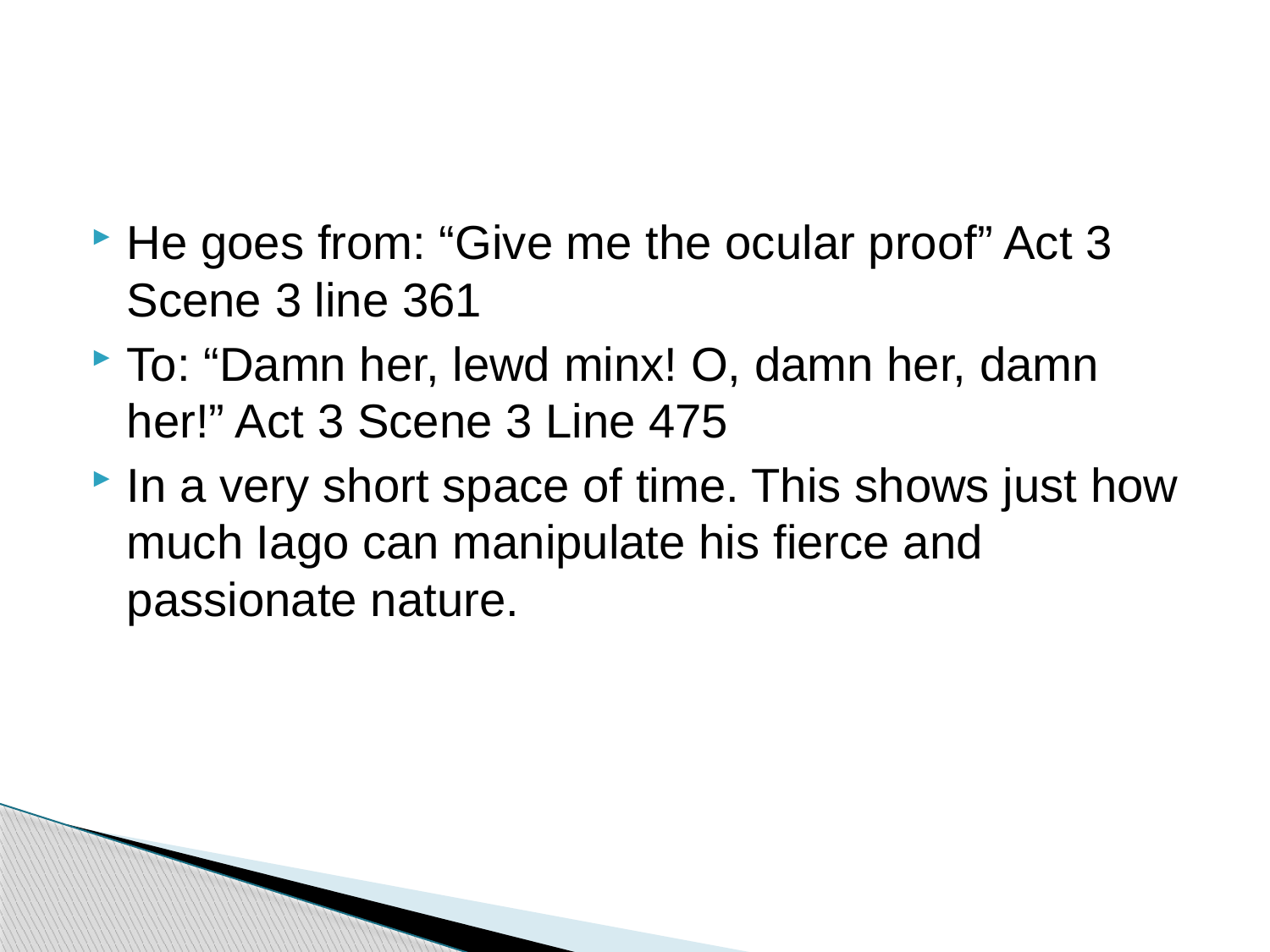

#
He goes from: “Give me the ocular proof” Act 3 Scene 3 line 361
To: “Damn her, lewd minx! O, damn her, damn her!” Act 3 Scene 3 Line 475
In a very short space of time. This shows just how much Iago can manipulate his fierce and passionate nature.